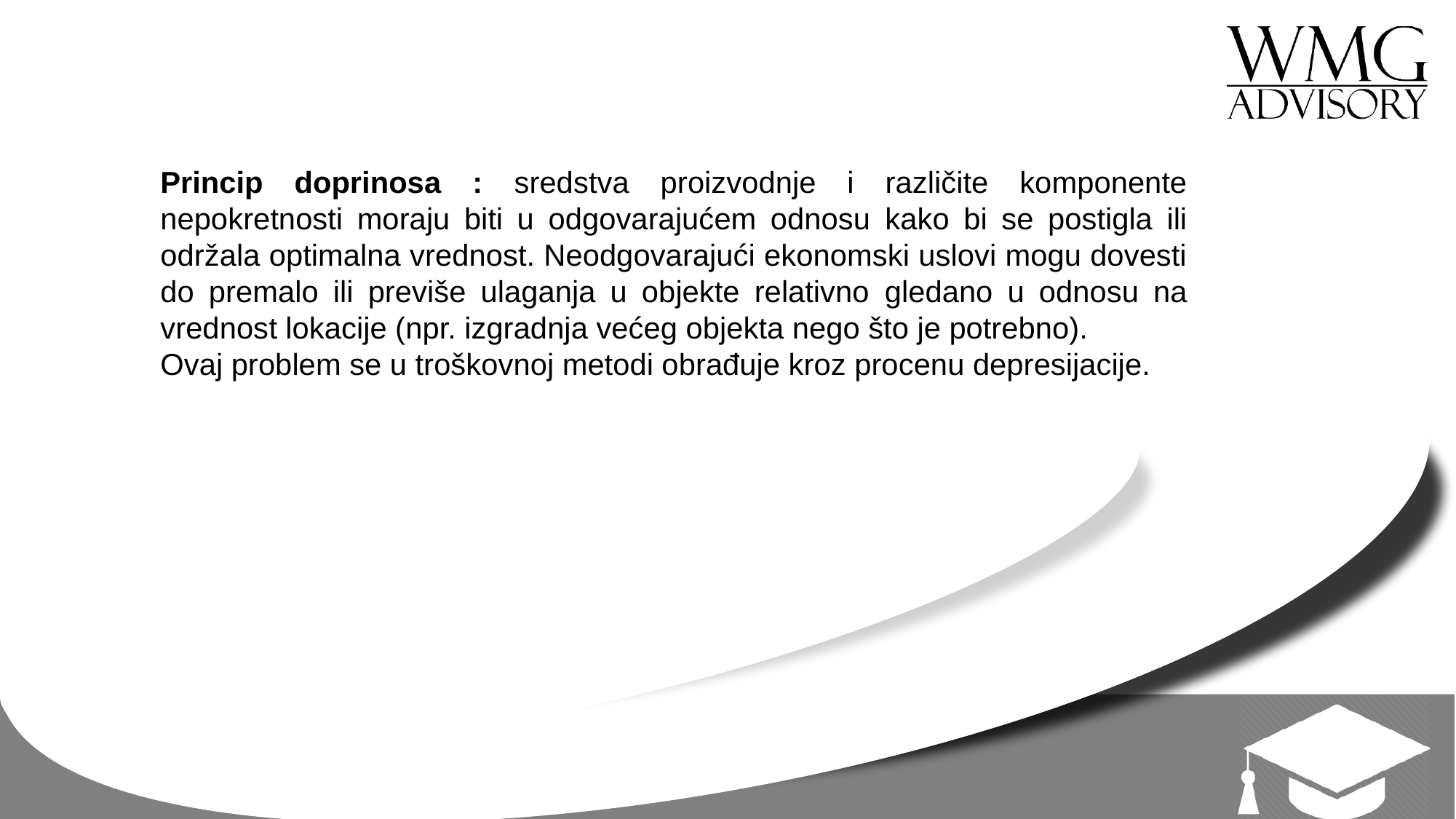

Princip doprinosa : sredstva proizvodnje i različite komponente nepokretnosti moraju biti u odgovarajućem odnosu kako bi se postigla ili održala optimalna vrednost. Neodgovarajući ekonomski uslovi mogu dovesti do premalo ili previše ulaganja u objekte relativno gledano u odnosu na vrednost lokacije (npr. izgradnja većeg objekta nego što je potrebno).
Ovaj problem se u troškovnoj metodi obrađuje kroz procenu depresijacije.